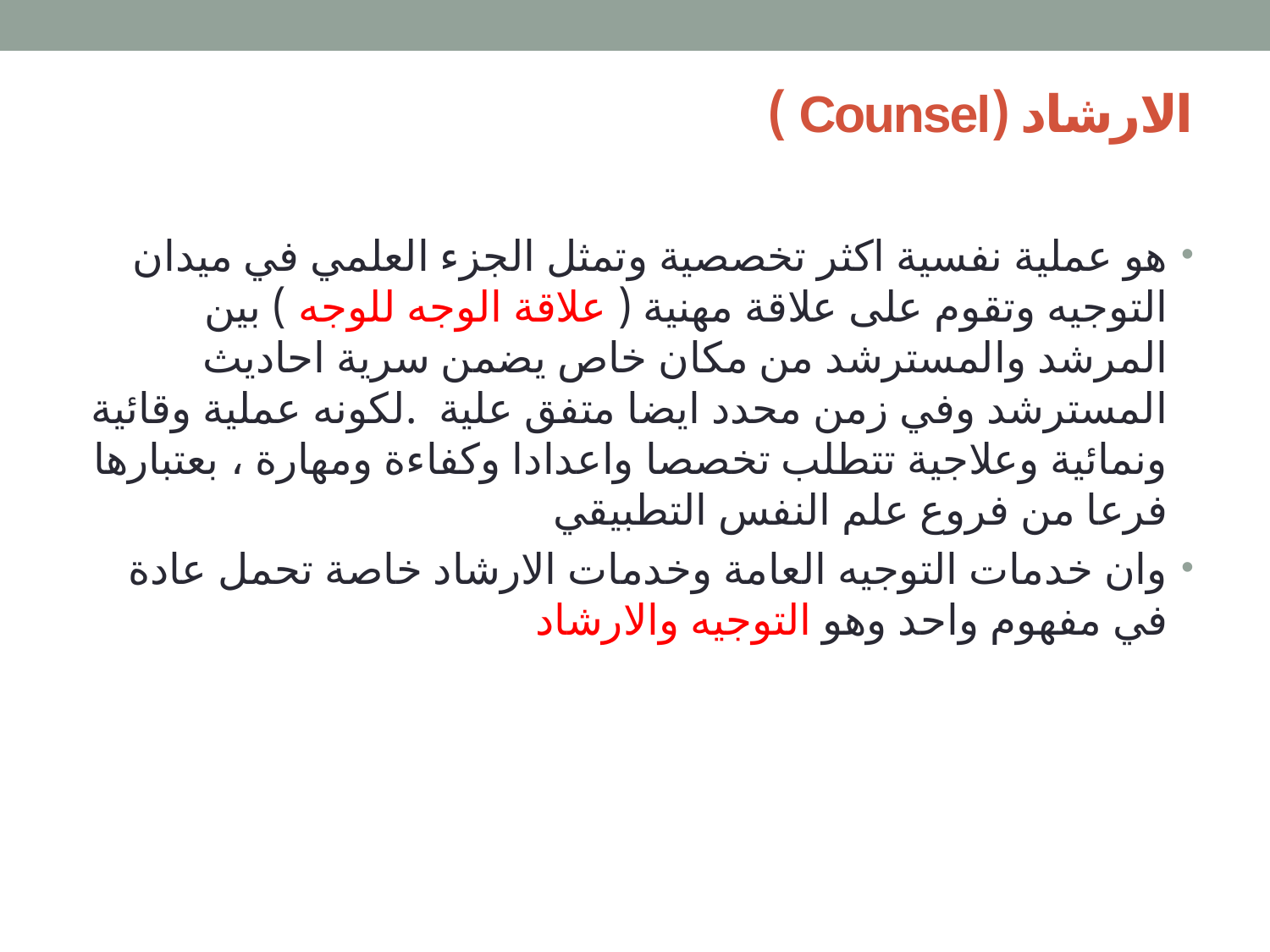

# الارشاد (Counsel )
هو عملية نفسية اكثر تخصصية وتمثل الجزء العلمي في ميدان التوجيه وتقوم على علاقة مهنية ( علاقة الوجه للوجه ) بين المرشد والمسترشد من مكان خاص يضمن سرية احاديث المسترشد وفي زمن محدد ايضا متفق علية  .لكونه عملية وقائية ونمائية وعلاجية تتطلب تخصصا واعدادا وكفاءة ومهارة ، بعتبارها فرعا من فروع علم النفس التطبيقي
وان خدمات التوجيه العامة وخدمات الارشاد خاصة تحمل عادة في مفهوم واحد وهو التوجيه والارشاد